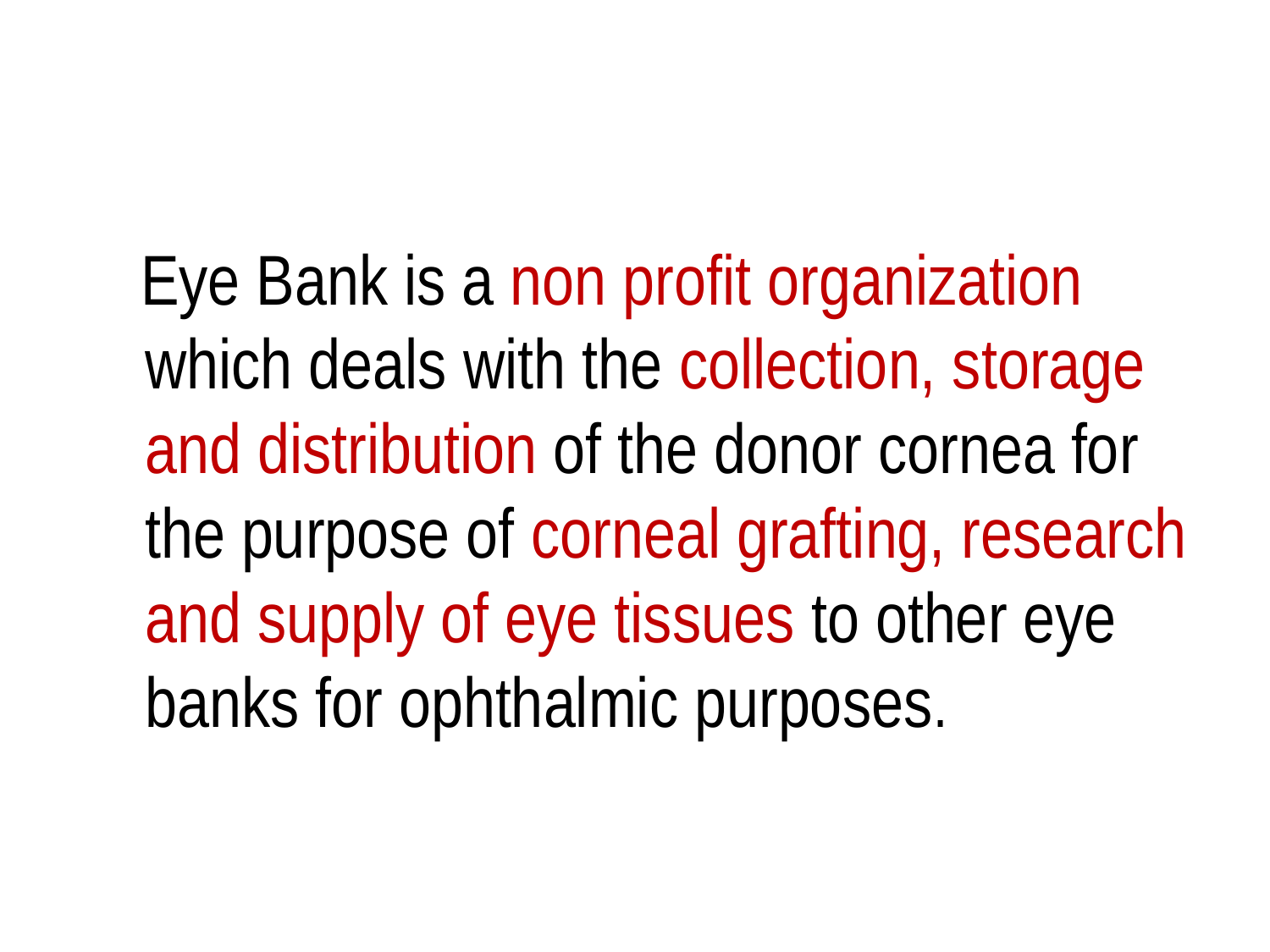

#

   Eye Bank is a non profit organization which deals with the collection, storage and distribution of the donor cornea for the purpose of corneal grafting, research and supply of eye tissues to other eye banks for ophthalmic purposes.